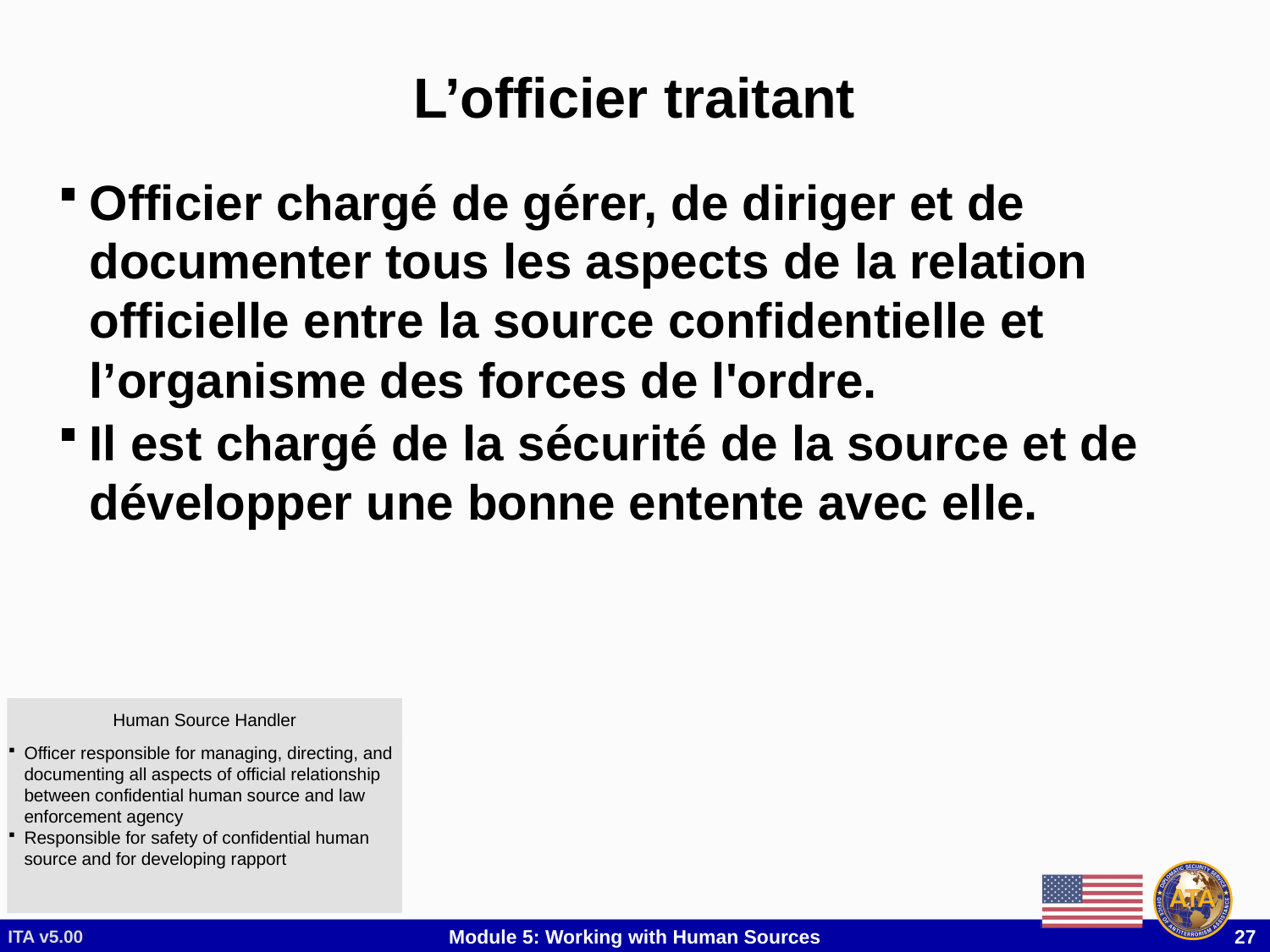

# L’officier traitant
Officier chargé de gérer, de diriger et de documenter tous les aspects de la relation officielle entre la source confidentielle et l’organisme des forces de l'ordre.
Il est chargé de la sécurité de la source et de développer une bonne entente avec elle.
Human Source Handler
Officer responsible for managing, directing, and documenting all aspects of official relationship between confidential human source and law enforcement agency
Responsible for safety of confidential human source and for developing rapport
ITA v5.00
Module 5: Working with Human Sources
 27